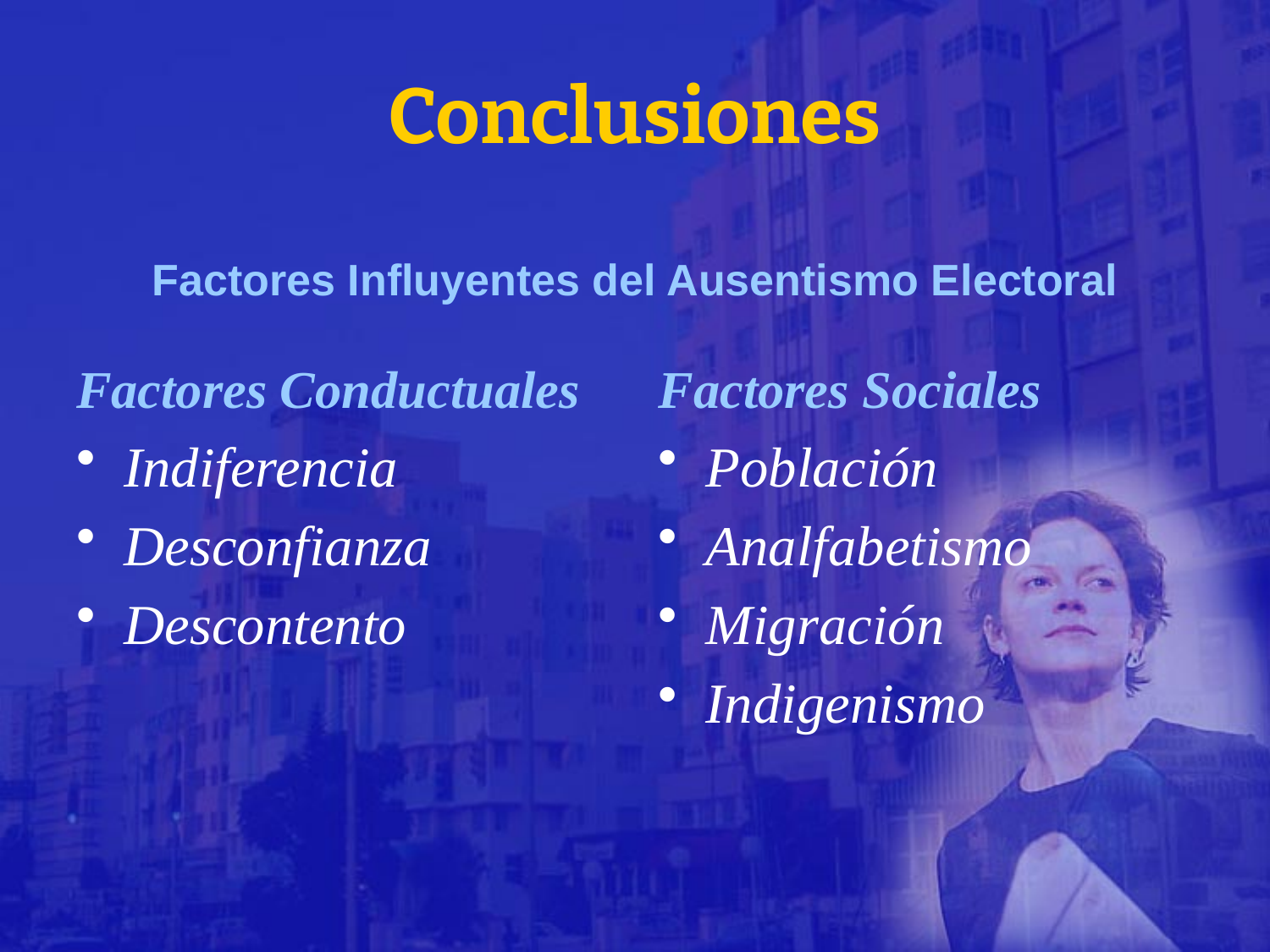

# Conclusiones Factores Influyentes del Ausentismo Electoral
Factores Conductuales
Indiferencia
Desconfianza
Descontento
Factores Sociales
Población
Analfabetismo
Migración
Indigenismo